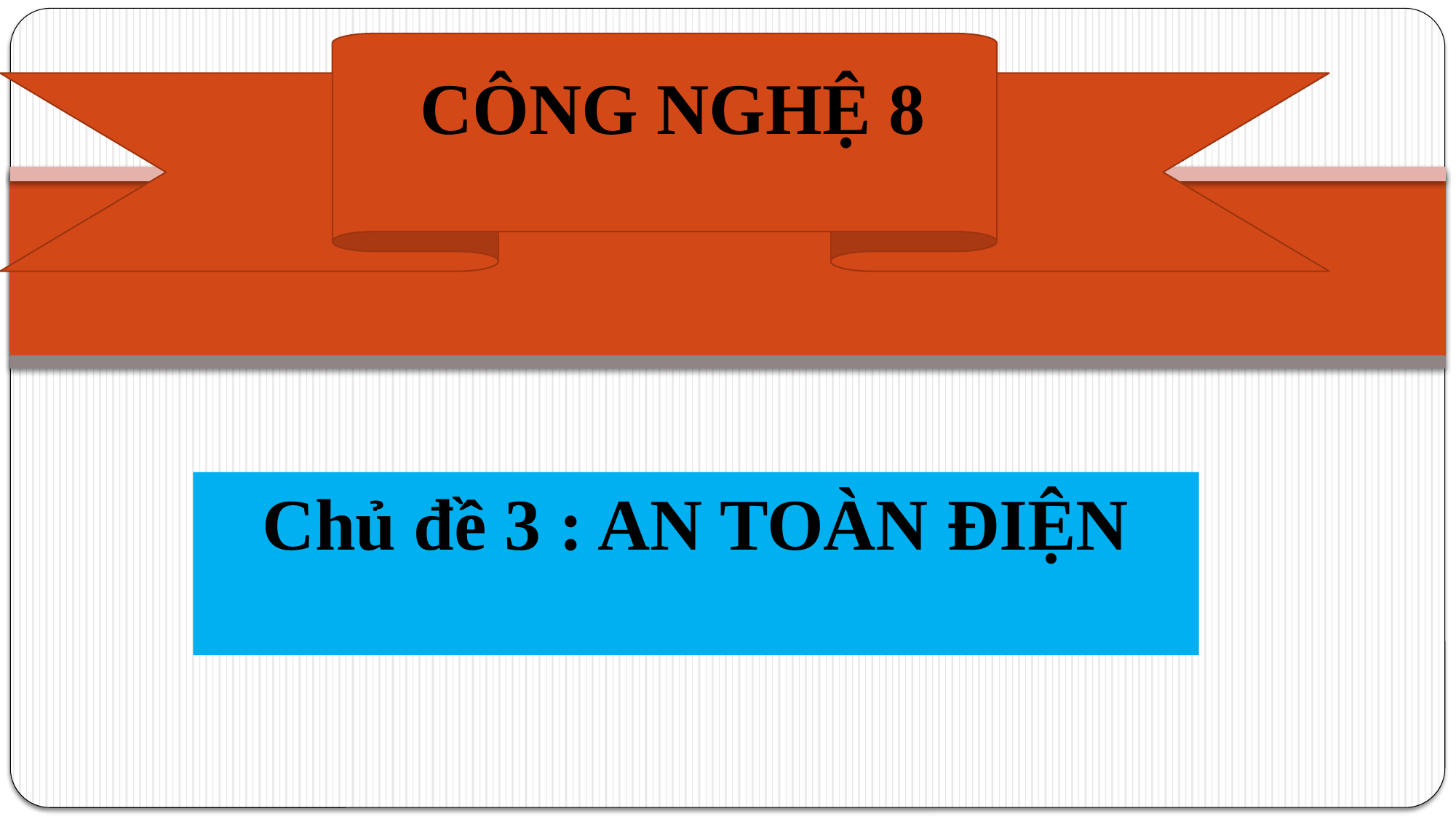

Công nghệ 8

Chủ đề 3 : AN TOÀN ĐIỆN